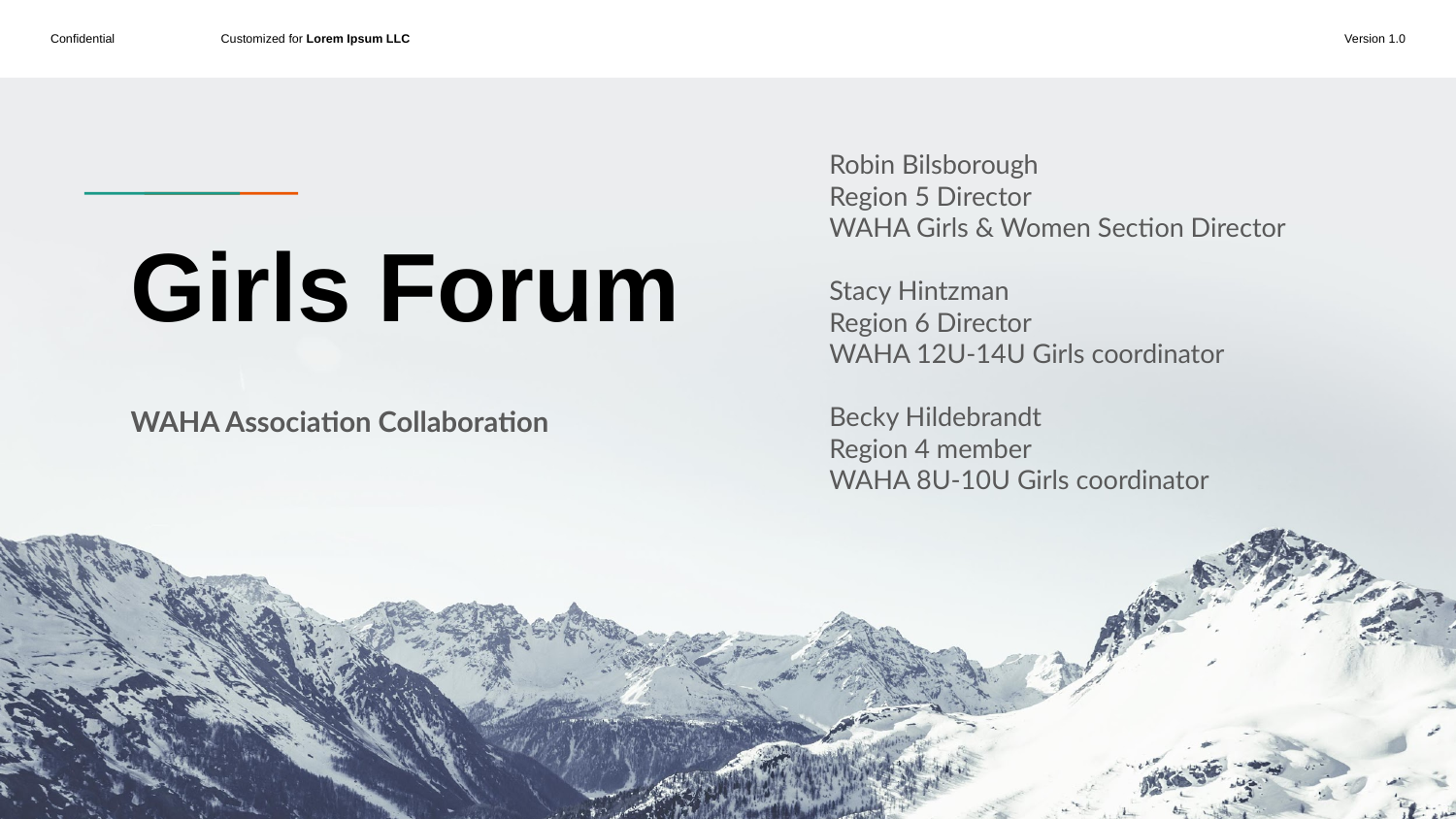

Robin Bilsborough
Region 5 Director
WAHA Girls & Women Section Director

Stacy Hintzman
Region 6 Director
WAHA 12U-14U Girls coordinator

Becky Hildebrandt
Region 4 member
WAHA 8U-10U Girls coordinator
# Girls Forum

WAHA Association Collaboration